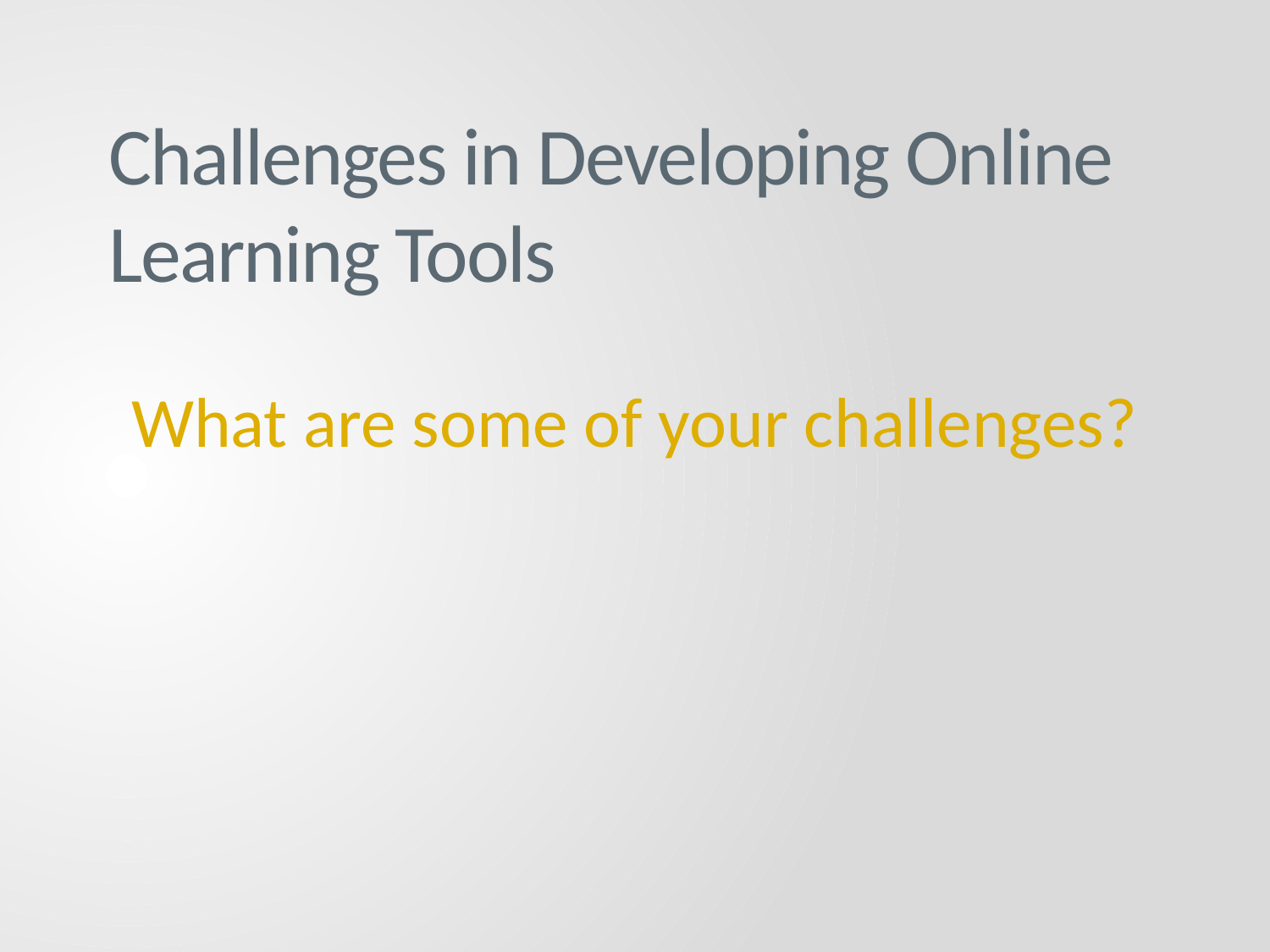

# Challenges in Developing Online Learning Tools
What are some of your challenges?